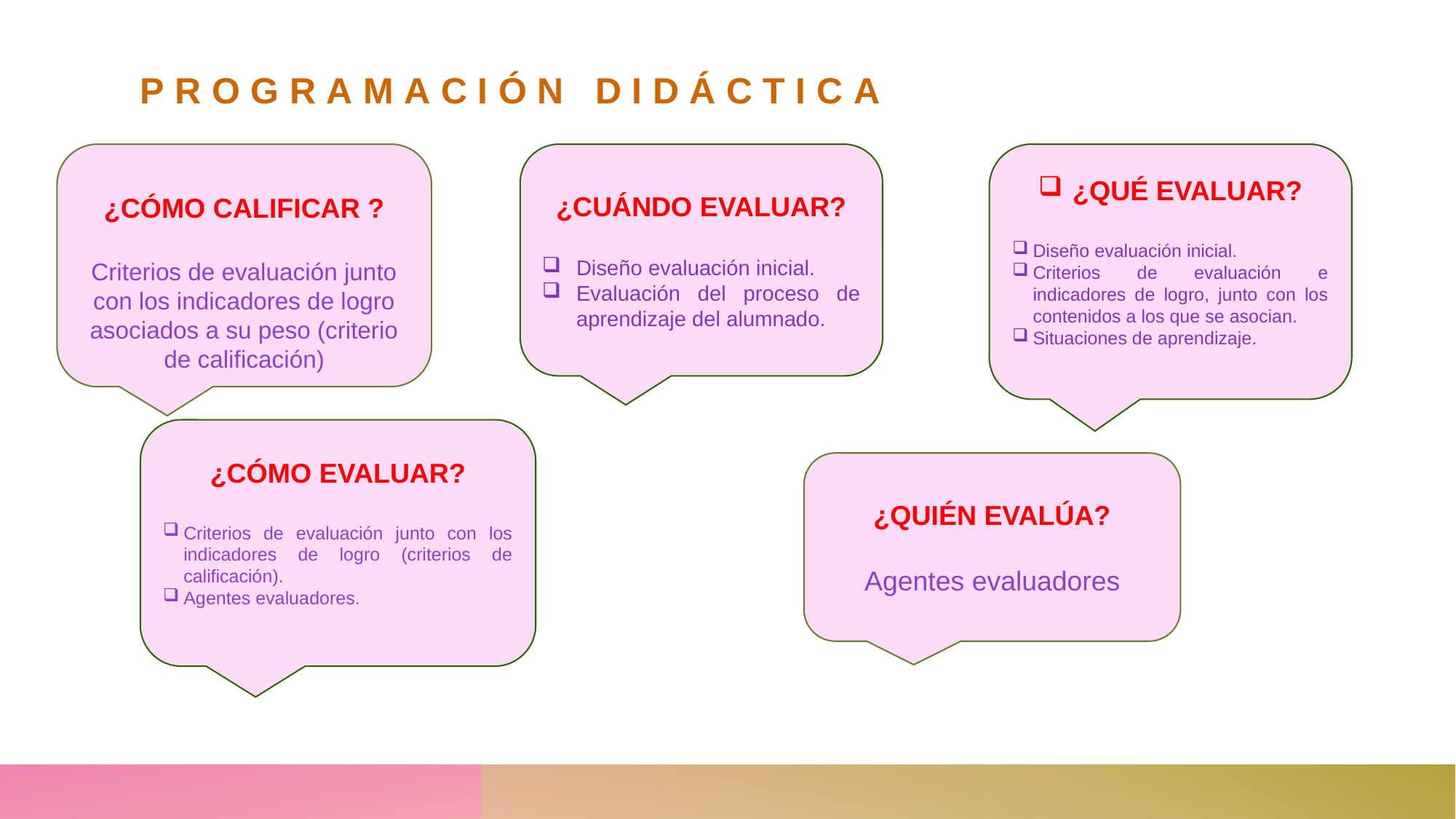

# Programación didáctica
¿QUÉ EVALUAR?

Diseño evaluación inicial.
Criterios de evaluación e indicadores de logro, junto con los contenidos a los que se asocian.
Situaciones de aprendizaje.

¿CÓMO CALIFICAR ?

Criterios de evaluación junto con los indicadores de logro asociados a su peso (criterio de calificación)
¿CUÁNDO EVALUAR?

Diseño evaluación inicial.
Evaluación del proceso de aprendizaje del alumnado.

¿CÓMO EVALUAR?

Criterios de evaluación junto con los indicadores de logro (criterios de calificación).
Agentes evaluadores.

¿QUIÉN EVALÚA?

Agentes evaluadores